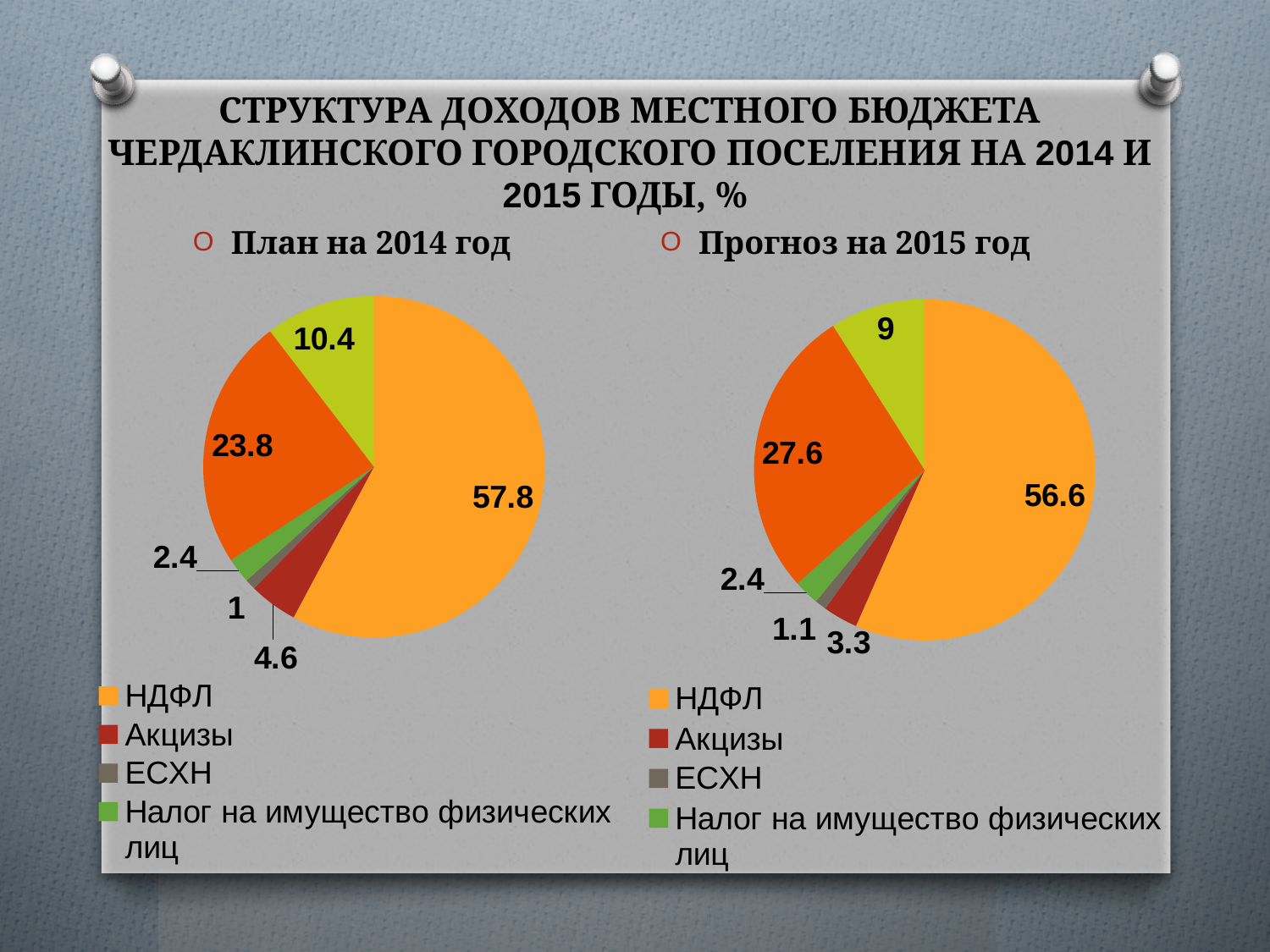

# СТРУКТУРА ДОХОДОВ МЕСТНОГО БЮДЖЕТА ЧЕРДАКЛИНСКОГО ГОРОДСКОГО ПОСЕЛЕНИЯ НА 2014 И 2015 ГОДЫ, %

### Chart

| Category | Продажи |
|---|---|
| НДФЛ | 57.8 |
| Акцизы | 4.6 |
| ЕСХН | 1.0 |
| Налог на имущество физических лиц | 2.4 |
| Земельный налог | 23.8 |
| Неналоговые доходы | 10.4 |

### Chart

| Category | Продажи |
|---|---|
| НДФЛ | 56.6 |
| Акцизы | 3.3 |
| ЕСХН | 1.1 |
| Налог на имущество физических лиц | 2.4 |
| Земельный налог | 27.6 |
| Неналоговые доходы | 9.0 |
План на 2014 год
Прогноз на 2015 год